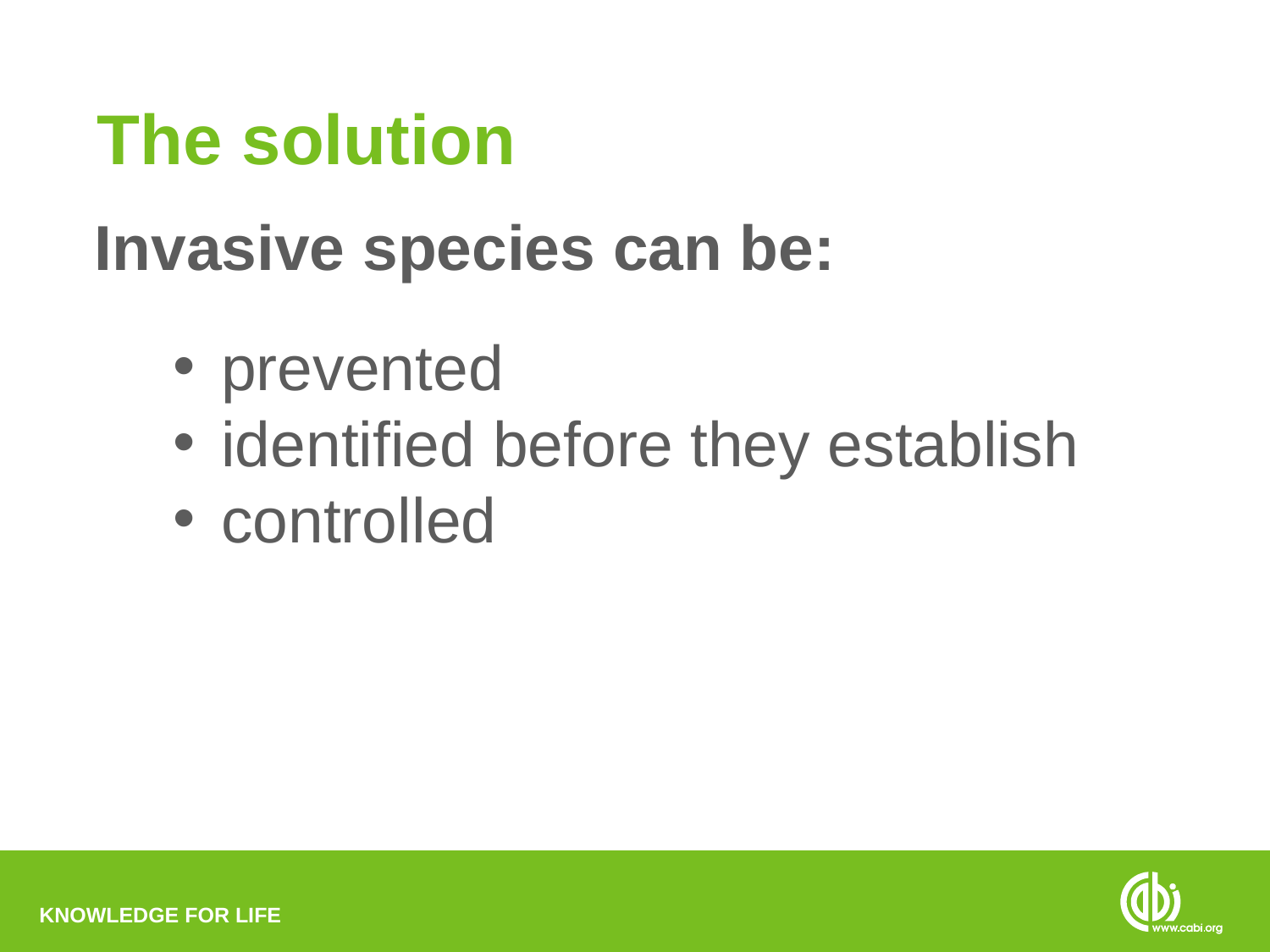

The solution
# Invasive species can be:
prevented
identified before they establish
controlled